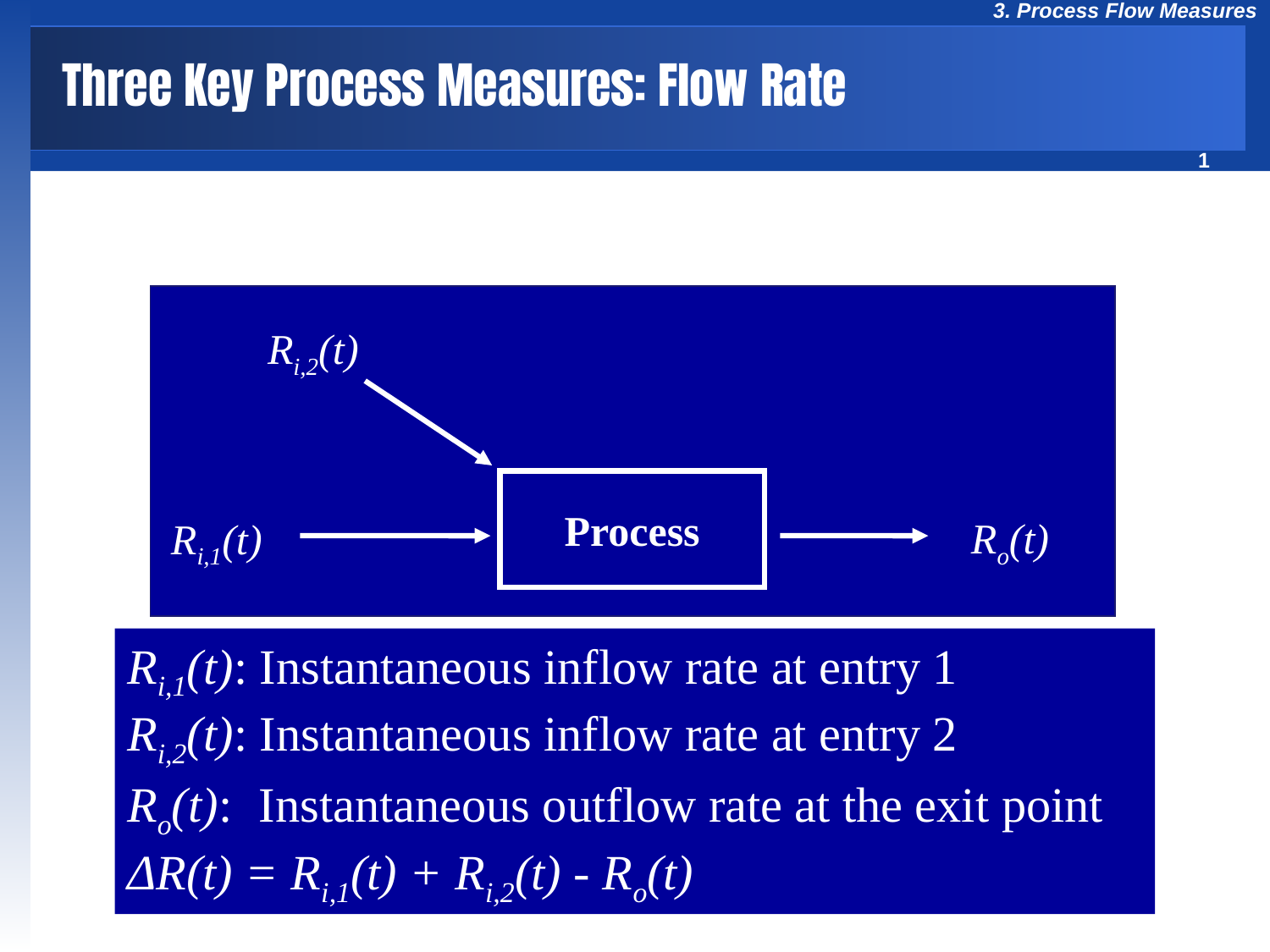

# Three Key Process Measures: Flow Rate

Ri,2(t)

Process
Ro(t)
Ri,1(t)

Ri,1(t): Instantaneous inflow rate at entry 1
Ri,2(t): Instantaneous inflow rate at entry 2
Ro(t):  Instantaneous outflow rate at the exit point
ΔR(t) = Ri,1(t) + Ri,2(t) - Ro(t)